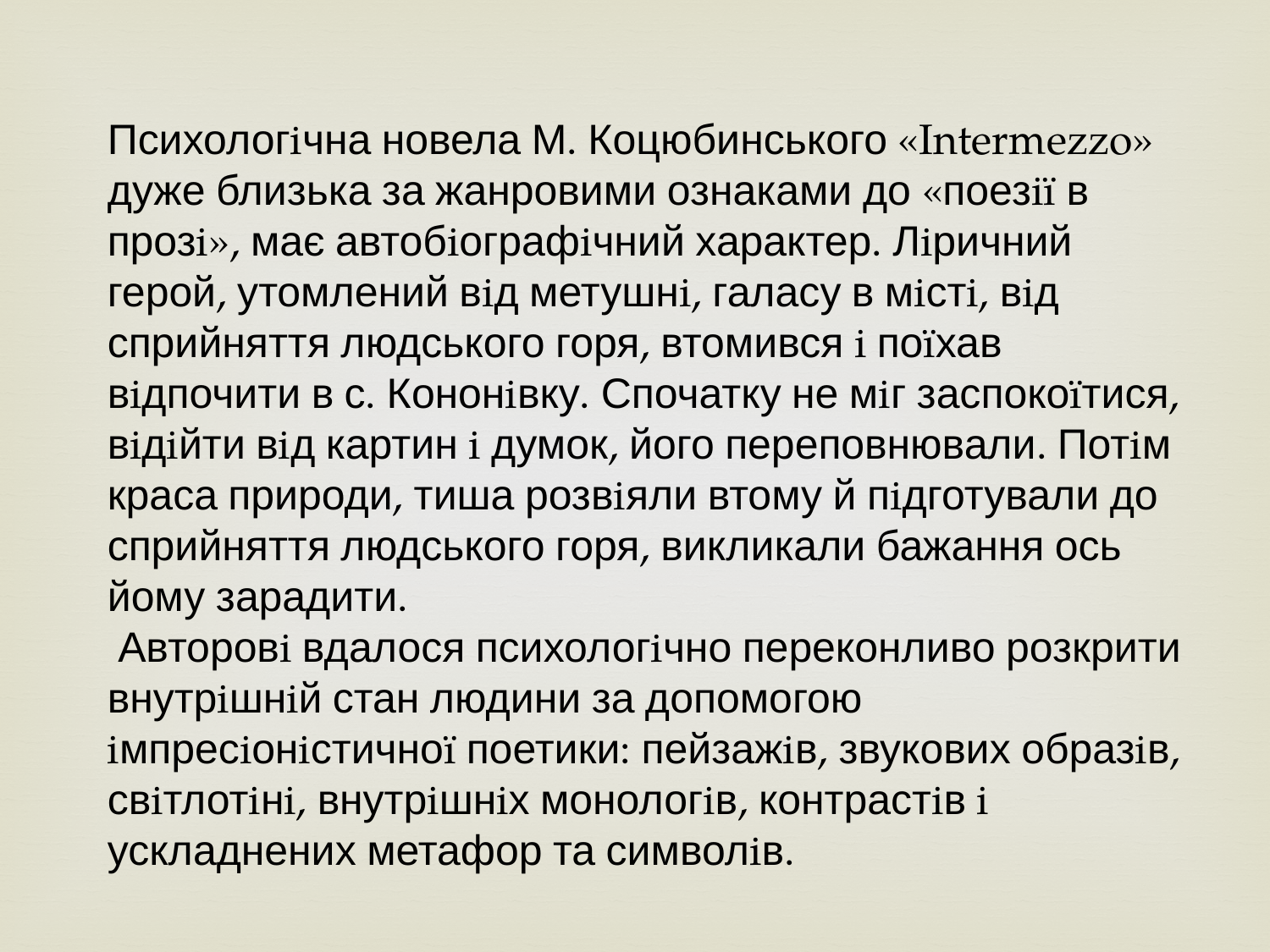

Психологiчна новела М. Коцюбинського «Intermezzo» дуже близька за жанровими ознаками до «поезiï в прозi», має автобiографiчний характер. Лiричний герой, утомлений вiд метушнi, галасу в мiстi, вiд сприйняття людського горя, втомився i поïхав вiдпочити в с. Кононiвку. Спочатку не мiг заспокоïтися, вiдiйти вiд картин i думок, його переповнювали. Потiм краса природи, тиша розвiяли втому й пiдготували до сприйняття людського горя, викликали бажання ось йому зарадити.
 Авторовi вдалося психологiчно переконливо розкрити внутрiшнiй стан людини за допомогою iмпресiонiстичноï поетики: пейзажiв, звукових образiв, свiтлотiнi, внутрiшнiх монологiв, контрастiв i ускладнених метафор та символiв.